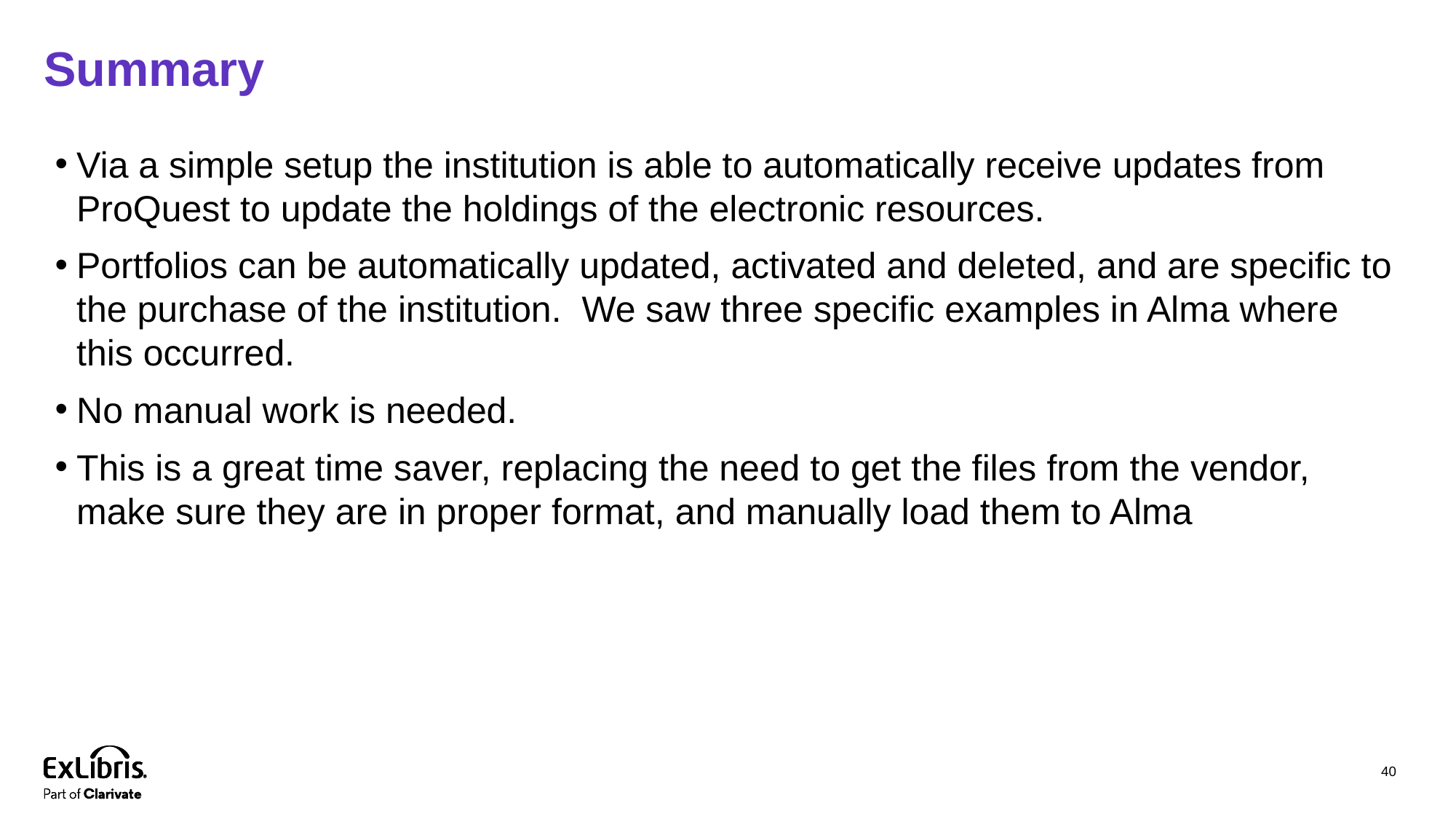

# Summary
Via a simple setup the institution is able to automatically receive updates from ProQuest to update the holdings of the electronic resources.
Portfolios can be automatically updated, activated and deleted, and are specific to the purchase of the institution.  We saw three specific examples in Alma where this occurred.
No manual work is needed.
This is a great time saver, replacing the need to get the files from the vendor, make sure they are in proper format, and manually load them to Alma
40